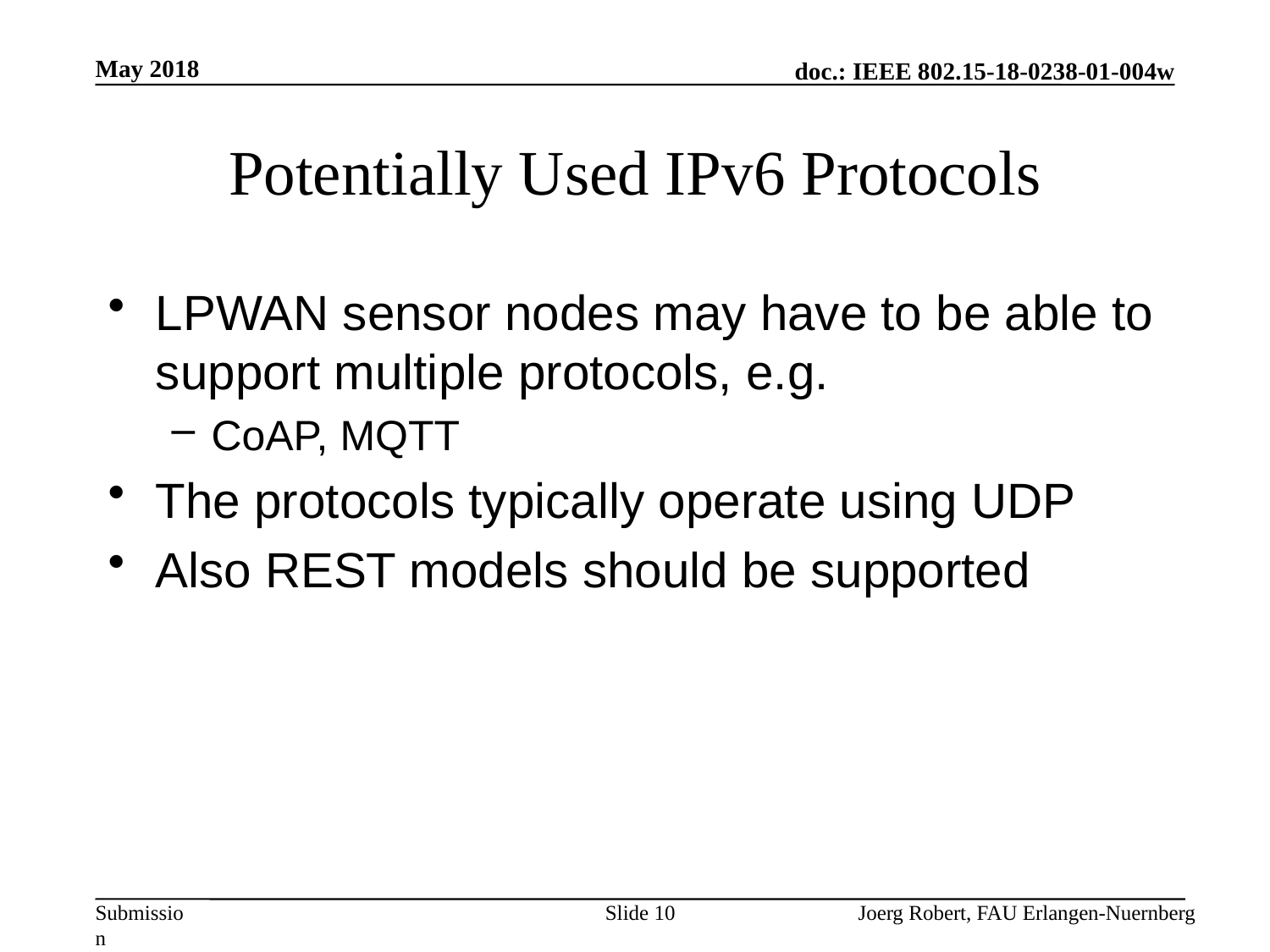

May 2018
# Potentially Used IPv6 Protocols
LPWAN sensor nodes may have to be able to support multiple protocols, e.g.
CoAP, MQTT
The protocols typically operate using UDP
Also REST models should be supported
Slide 10
Joerg Robert, FAU Erlangen-Nuernberg